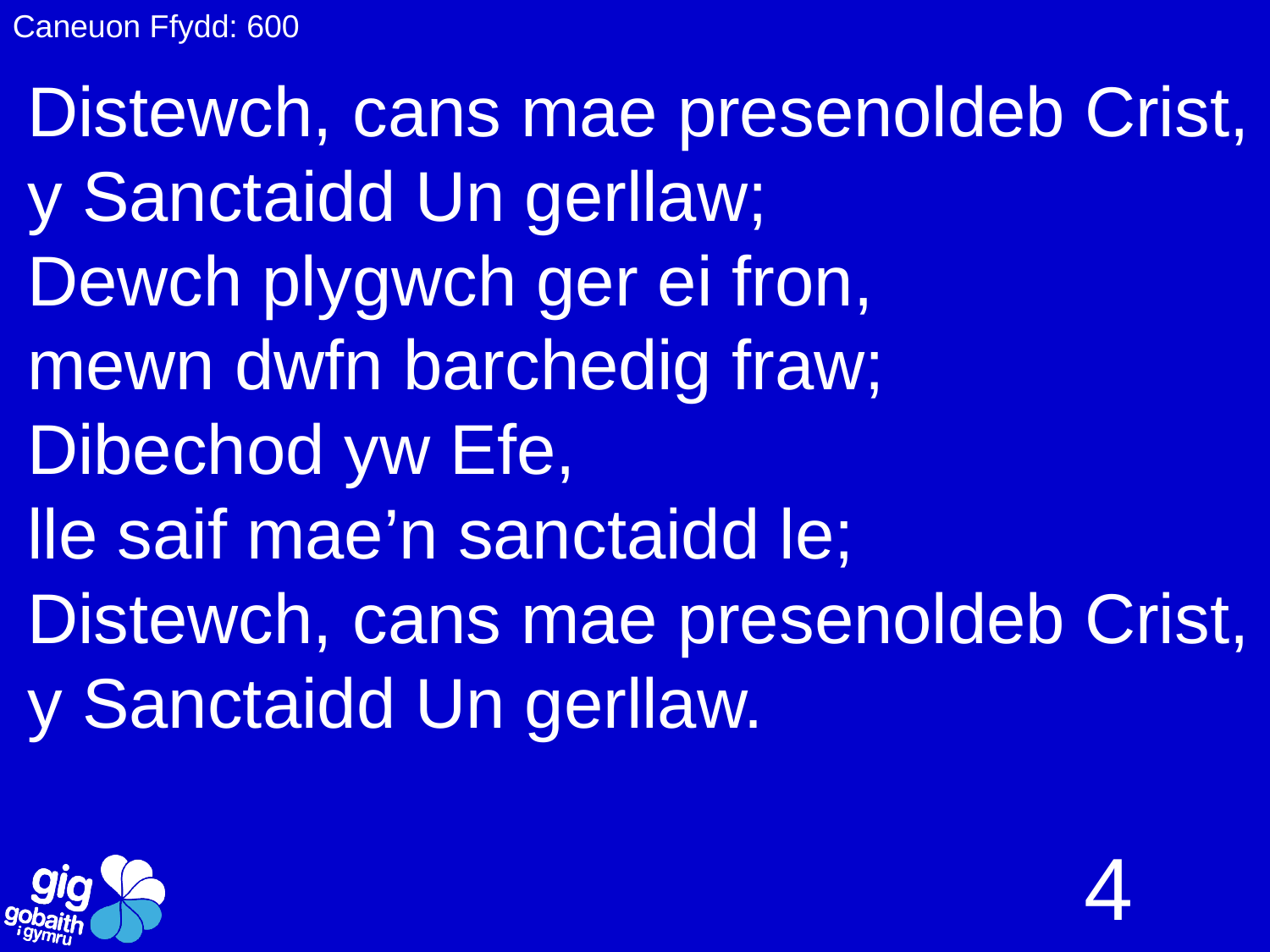

Caneuon Ffydd: 600

Distewch, cans mae presenoldeb Crist,
y Sanctaidd Un gerllaw;
Dewch plygwch ger ei fron,
mewn dwfn barchedig fraw;
Dibechod yw Efe,
lle saif mae’n sanctaidd le;
Distewch, cans mae presenoldeb Crist,
y Sanctaidd Un gerllaw.
4